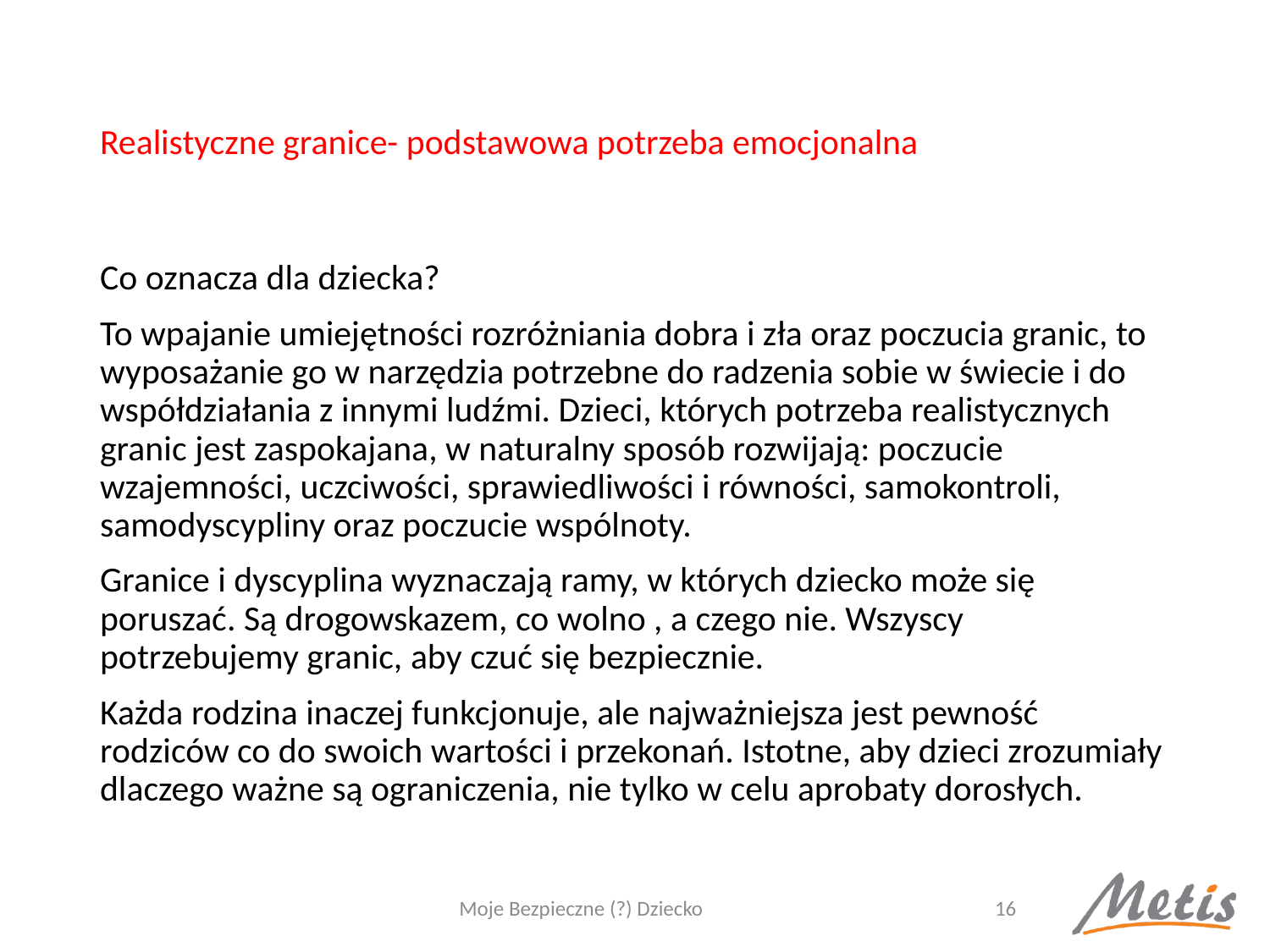

# Realistyczne granice- podstawowa potrzeba emocjonalna
Co oznacza dla dziecka?
To wpajanie umiejętności rozróżniania dobra i zła oraz poczucia granic, to wyposażanie go w narzędzia potrzebne do radzenia sobie w świecie i do współdziałania z innymi ludźmi. Dzieci, których potrzeba realistycznych granic jest zaspokajana, w naturalny sposób rozwijają: poczucie wzajemności, uczciwości, sprawiedliwości i równości, samokontroli, samodyscypliny oraz poczucie wspólnoty.
Granice i dyscyplina wyznaczają ramy, w których dziecko może się poruszać. Są drogowskazem, co wolno , a czego nie. Wszyscy potrzebujemy granic, aby czuć się bezpiecznie.
Każda rodzina inaczej funkcjonuje, ale najważniejsza jest pewność rodziców co do swoich wartości i przekonań. Istotne, aby dzieci zrozumiały dlaczego ważne są ograniczenia, nie tylko w celu aprobaty dorosłych.
Moje Bezpieczne (?) Dziecko
16